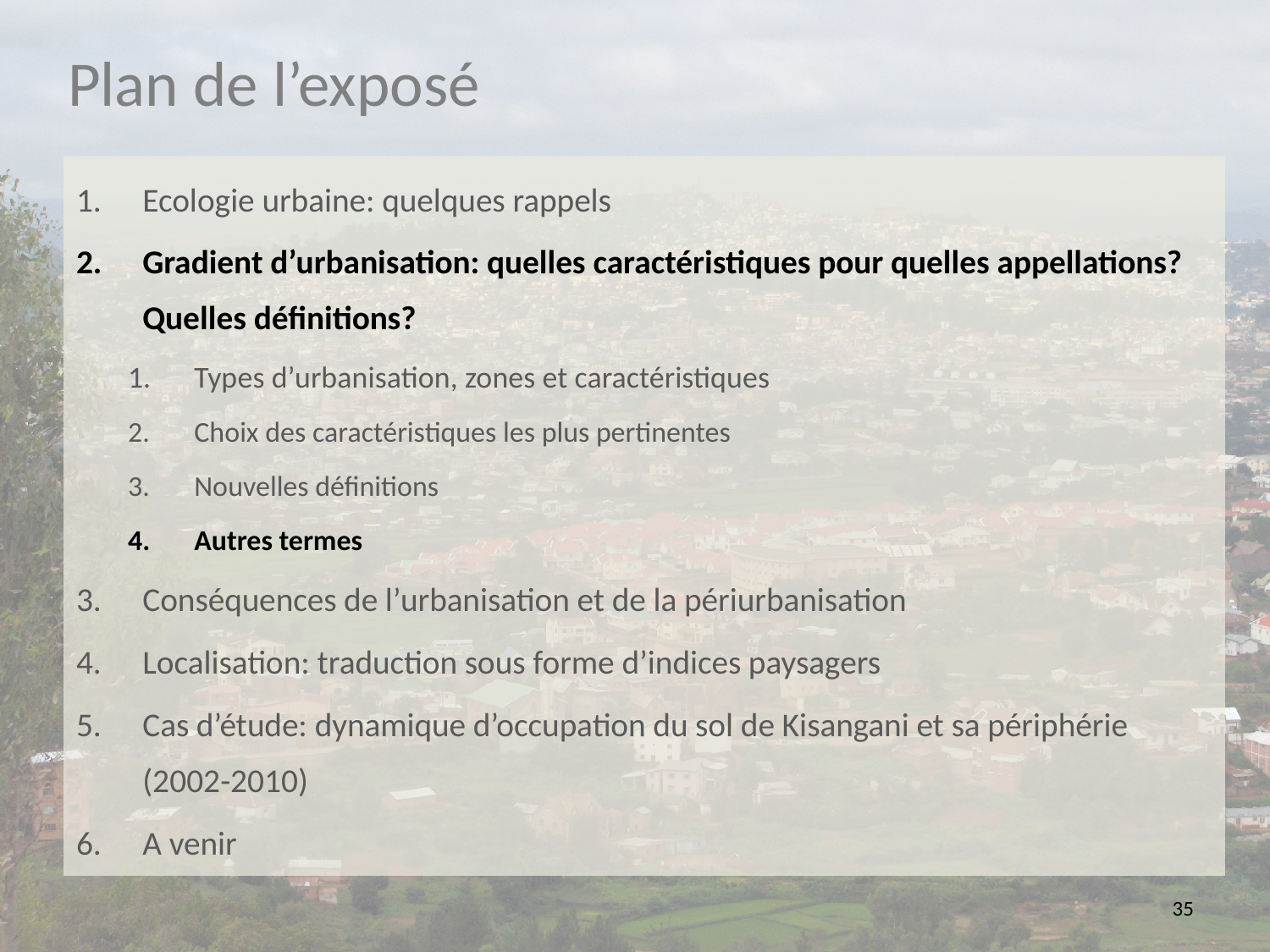

Plan de l’exposé
#
Ecologie urbaine: quelques rappels
Gradient d’urbanisation: quelles caractéristiques pour quelles appellations? Quelles définitions?
Types d’urbanisation, zones et caractéristiques
Choix des caractéristiques les plus pertinentes
Nouvelles définitions
Autres termes
Conséquences de l’urbanisation et de la périurbanisation
4.	Localisation: traduction sous forme d’indices paysagers
Cas d’étude: dynamique d’occupation du sol de Kisangani et sa périphérie (2002-2010)
A venir

35